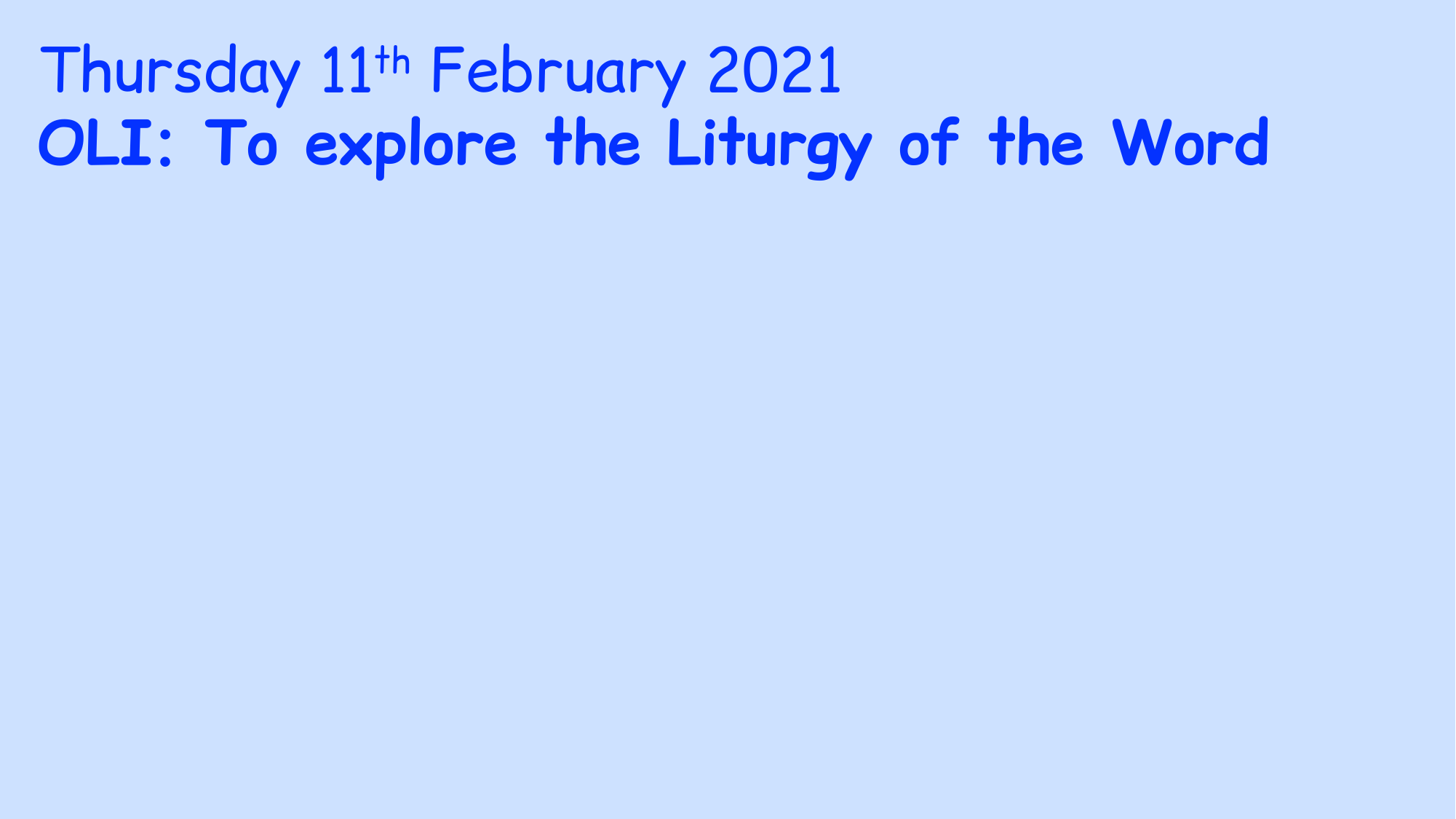

Thursday 11th February 2021
OLI: To explore the Liturgy of the Word